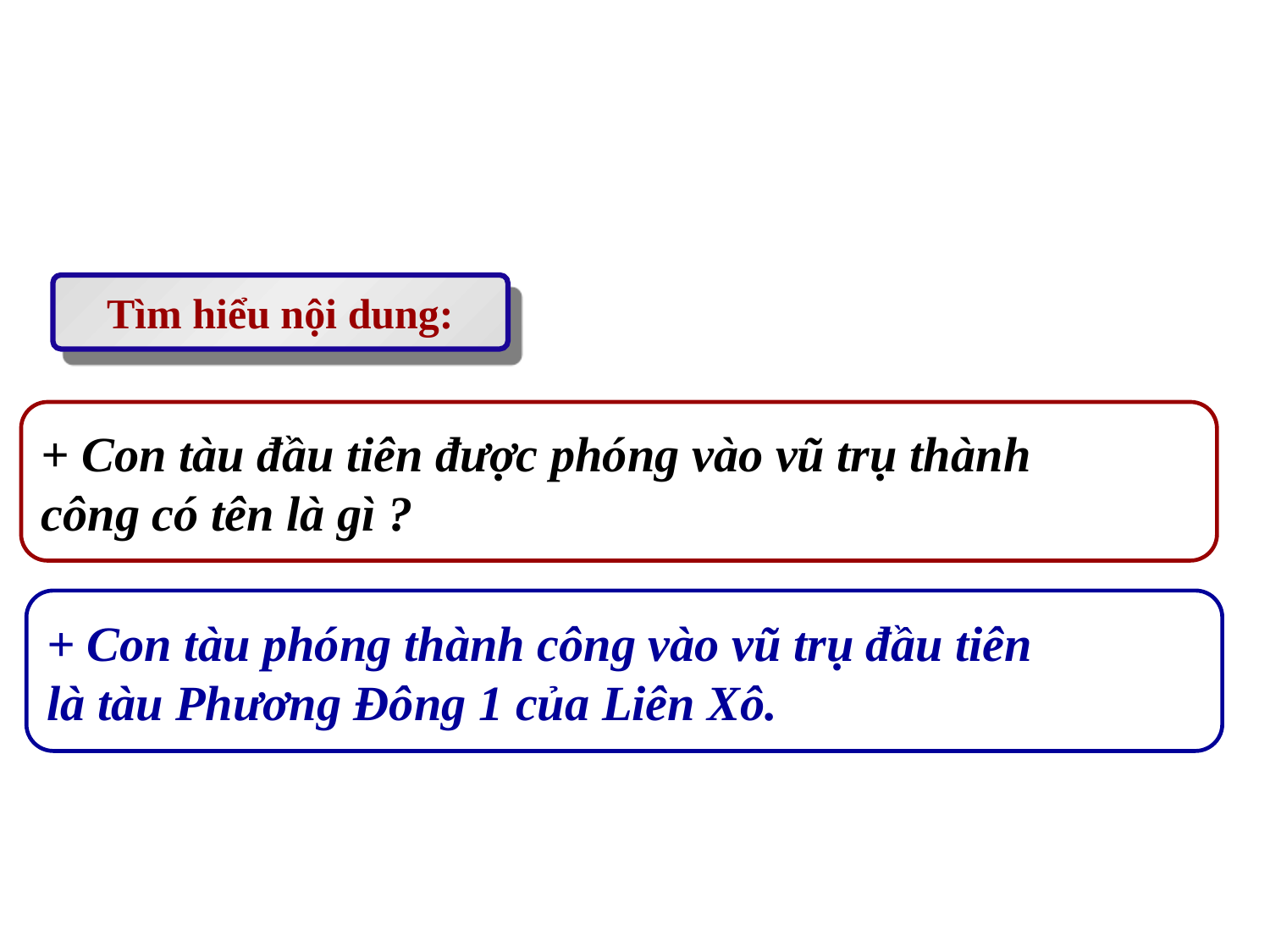

Tìm hiểu nội dung:
+ Con tàu đầu tiên được phóng vào vũ trụ thành
công có tên là gì ?
+ Con tàu phóng thành công vào vũ trụ đầu tiên
là tàu Phương Đông 1 của Liên Xô.